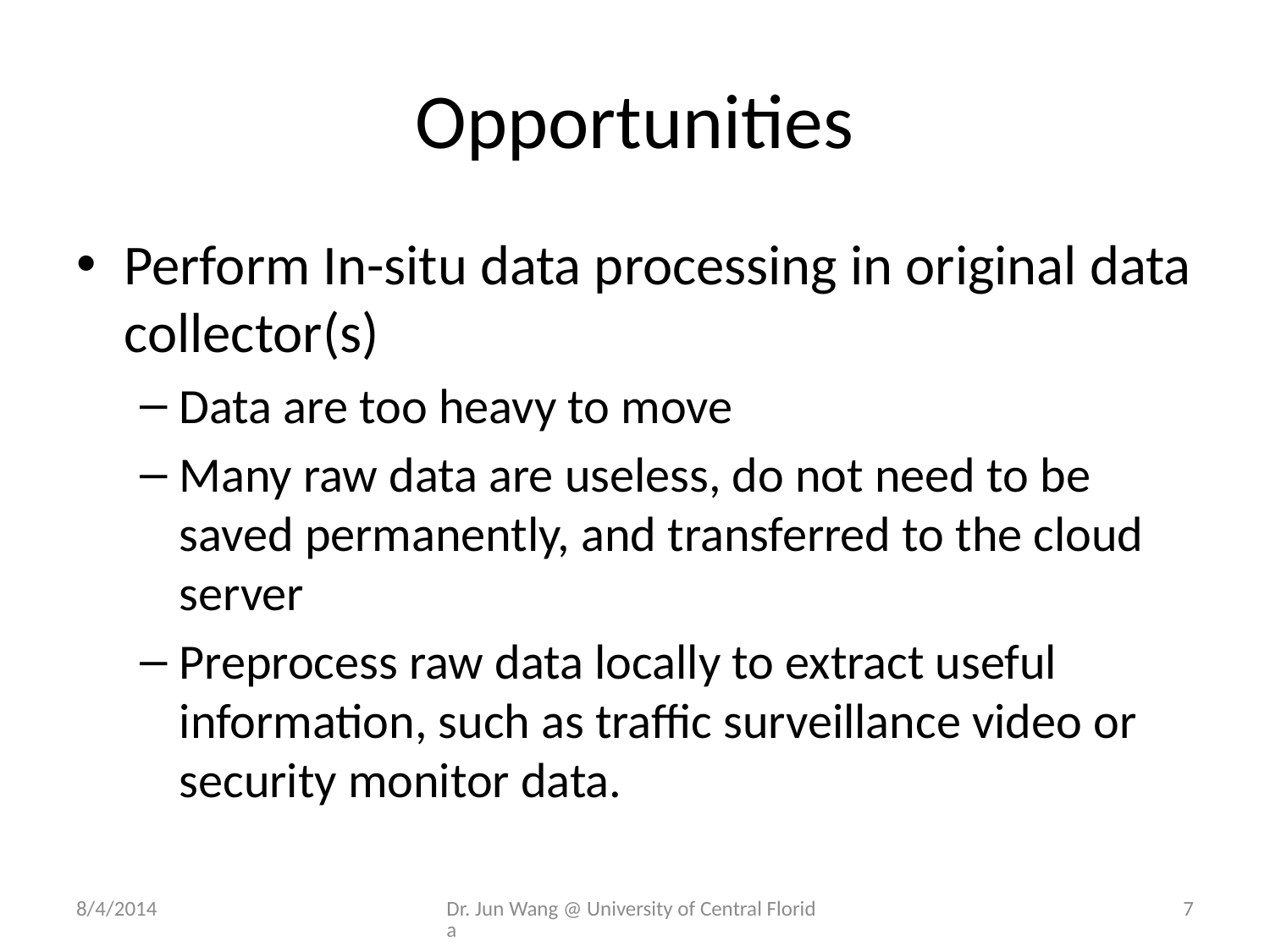

# Opportunities
Perform In-situ data processing in original data collector(s)
Data are too heavy to move
Many raw data are useless, do not need to be saved permanently, and transferred to the cloud server
Preprocess raw data locally to extract useful information, such as traffic surveillance video or security monitor data.
8/4/2014
Dr. Jun Wang @ University of Central Florida
7